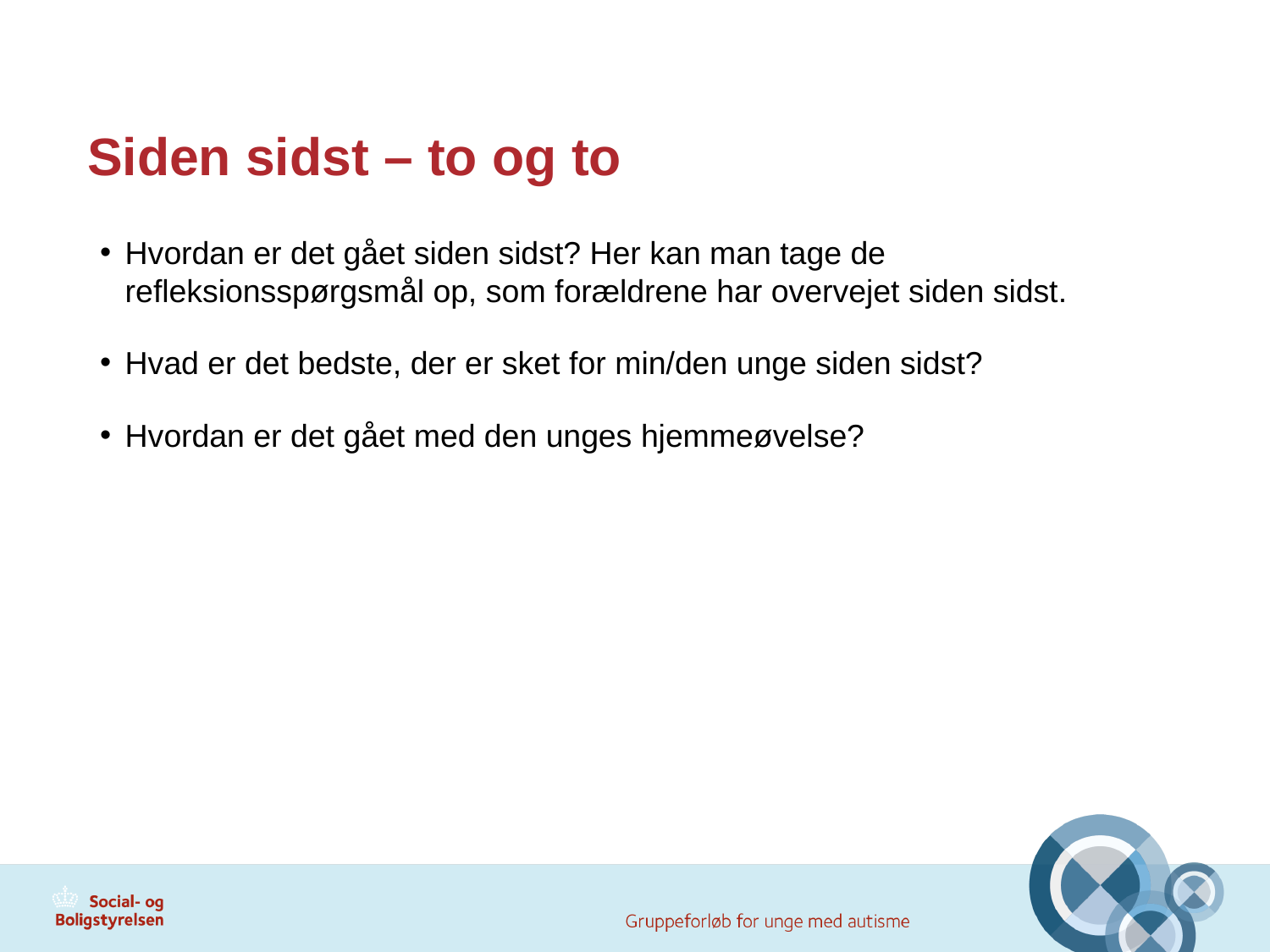

# Siden sidst – to og to
Hvordan er det gået siden sidst? Her kan man tage de refleksionsspørgsmål op, som forældrene har overvejet siden sidst.
Hvad er det bedste, der er sket for min/den unge siden sidst?
Hvordan er det gået med den unges hjemmeøvelse?